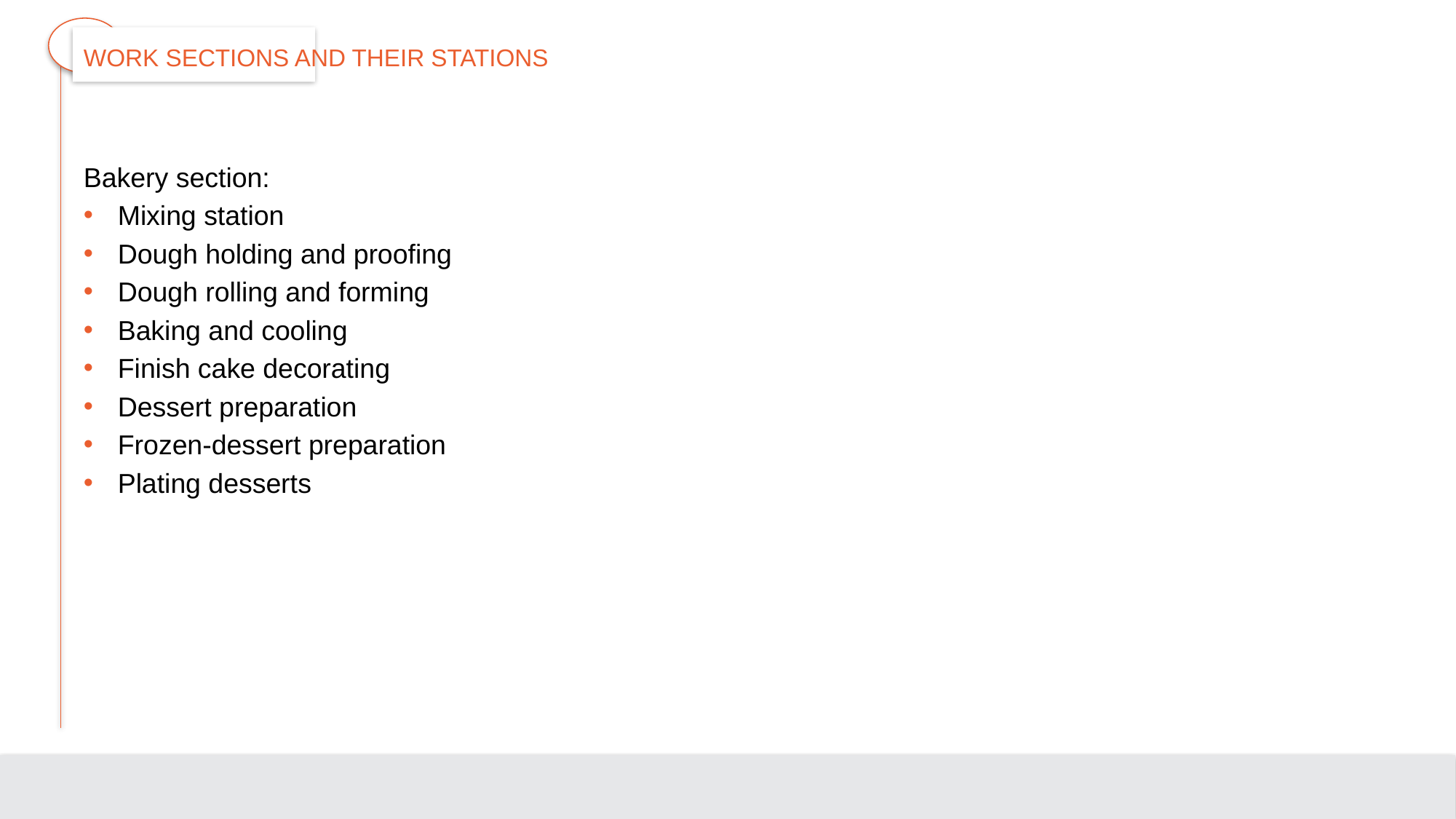

# Work sections and their Stations
Bakery section:
Mixing station
Dough holding and proofing
Dough rolling and forming
Baking and cooling
Finish cake decorating
Dessert preparation
Frozen-dessert preparation
Plating desserts